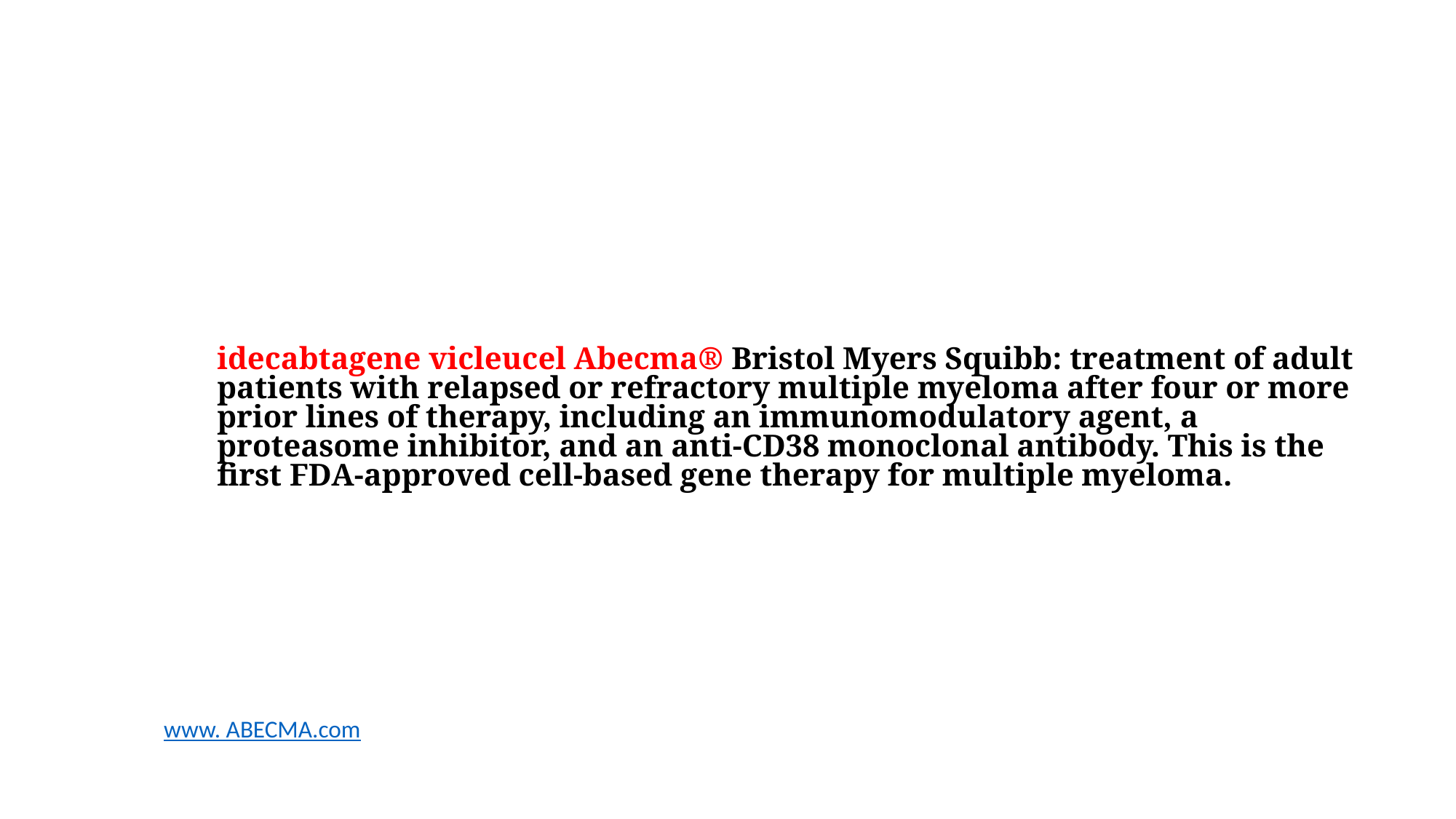

# idecabtagene vicleucel Abecma® Bristol Myers Squibb: treatment of adult patients with relapsed or refractory multiple myeloma after four or more prior lines of therapy, including an immunomodulatory agent, a proteasome inhibitor, and an anti-CD38 monoclonal antibody. This is the first FDA-approved cell-based gene therapy for multiple myeloma.
www. ABECMA.com